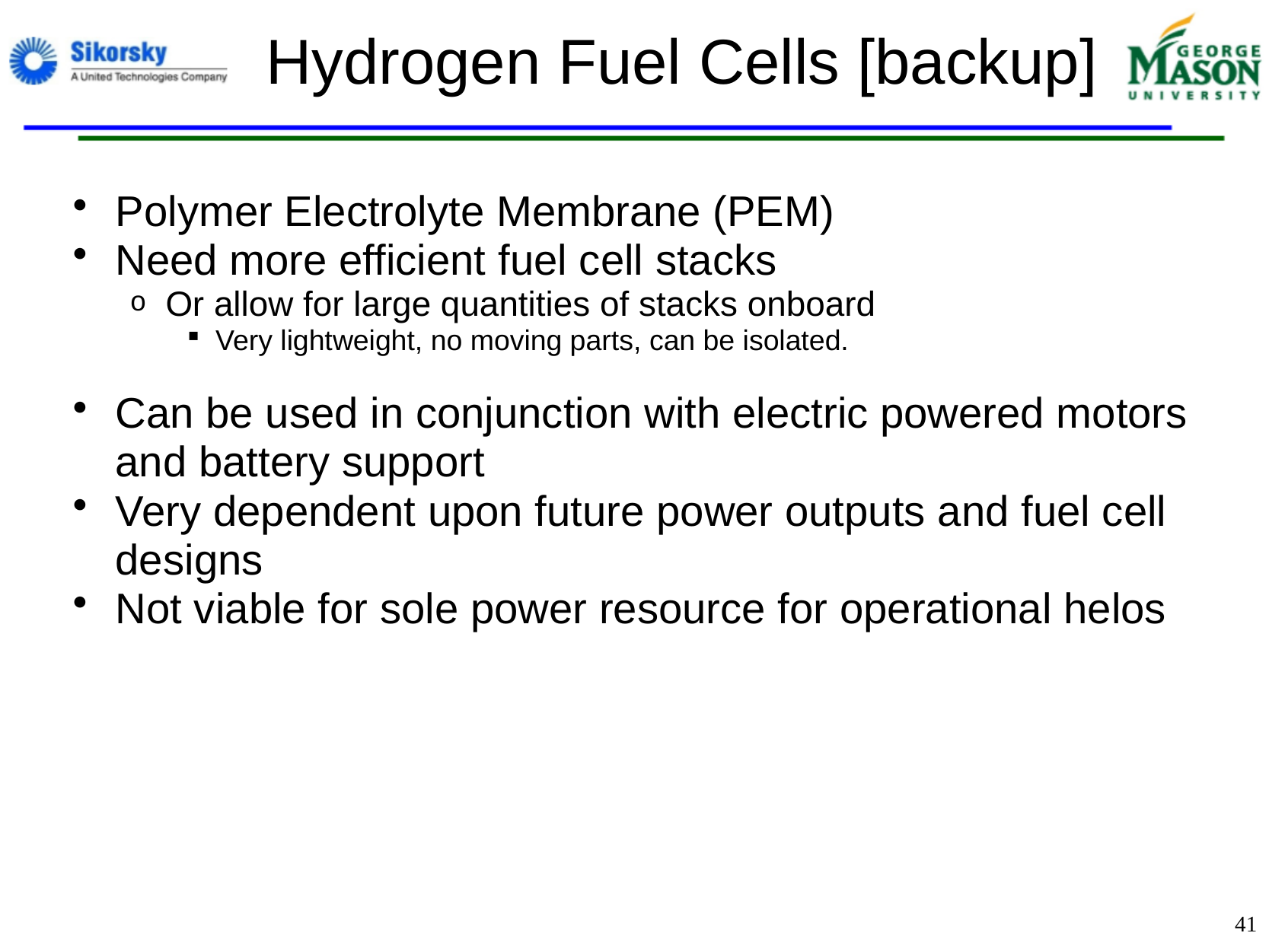

# Hydrogen Fuel Cells [backup]
Polymer Electrolyte Membrane (PEM)
Need more efficient fuel cell stacks
Or allow for large quantities of stacks onboard
Very lightweight, no moving parts, can be isolated.

Can be used in conjunction with electric powered motors and battery support
Very dependent upon future power outputs and fuel cell designs
Not viable for sole power resource for operational helos
41